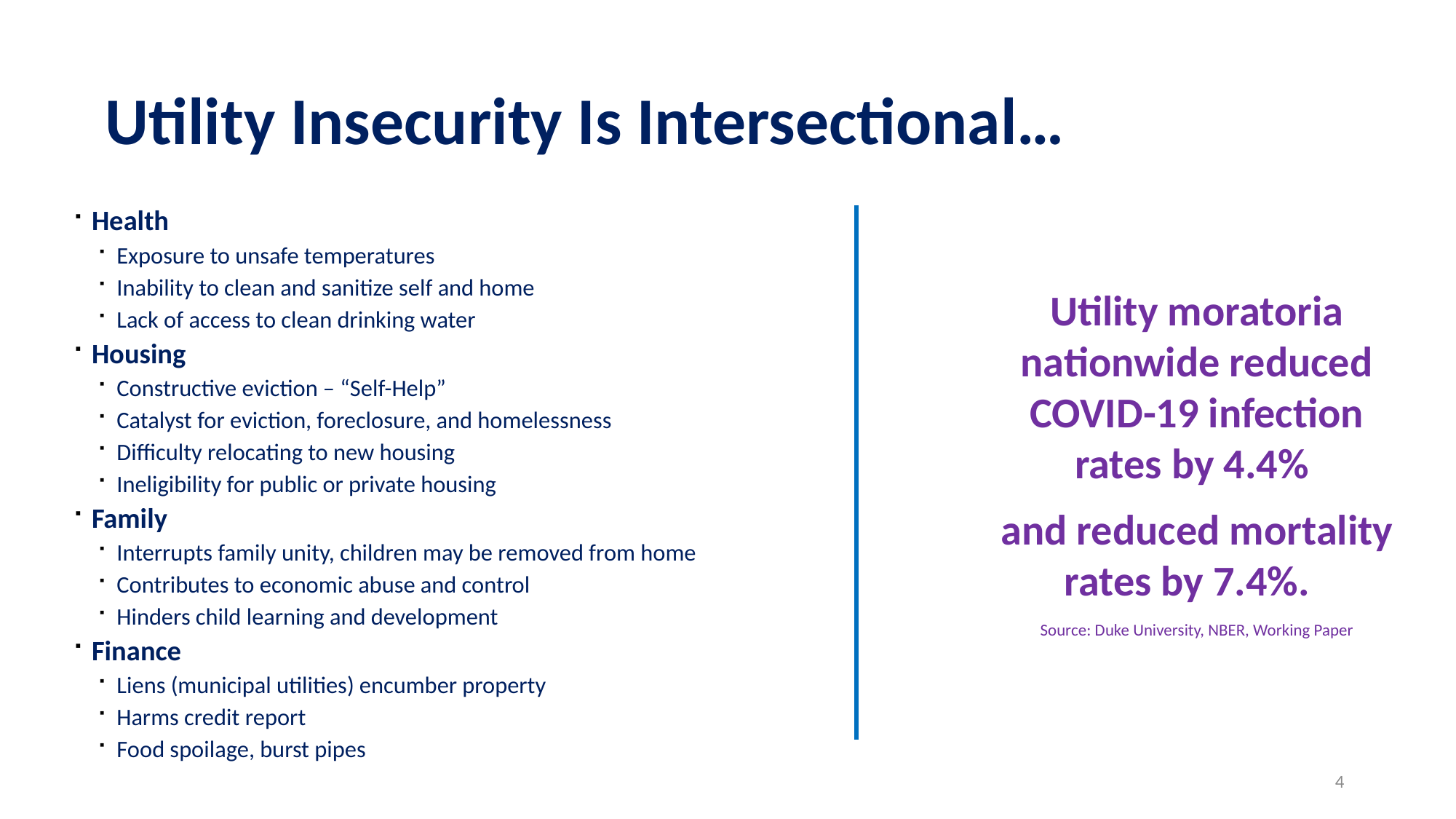

# Utility Insecurity Is Intersectional…

Health
Exposure to unsafe temperatures
Inability to clean and sanitize self and home
Lack of access to clean drinking water
Housing
Constructive eviction – “Self-Help”
Catalyst for eviction, foreclosure, and homelessness
Difficulty relocating to new housing
Ineligibility for public or private housing
Family
Interrupts family unity, children may be removed from home
Contributes to economic abuse and control
Hinders child learning and development
Finance
Liens (municipal utilities) encumber property
Harms credit report
Food spoilage, burst pipes

Utility moratoria nationwide reduced COVID-19 infection rates by 4.4%
and reduced mortality rates by 7.4%.
Source: Duke University, NBER, Working Paper
4